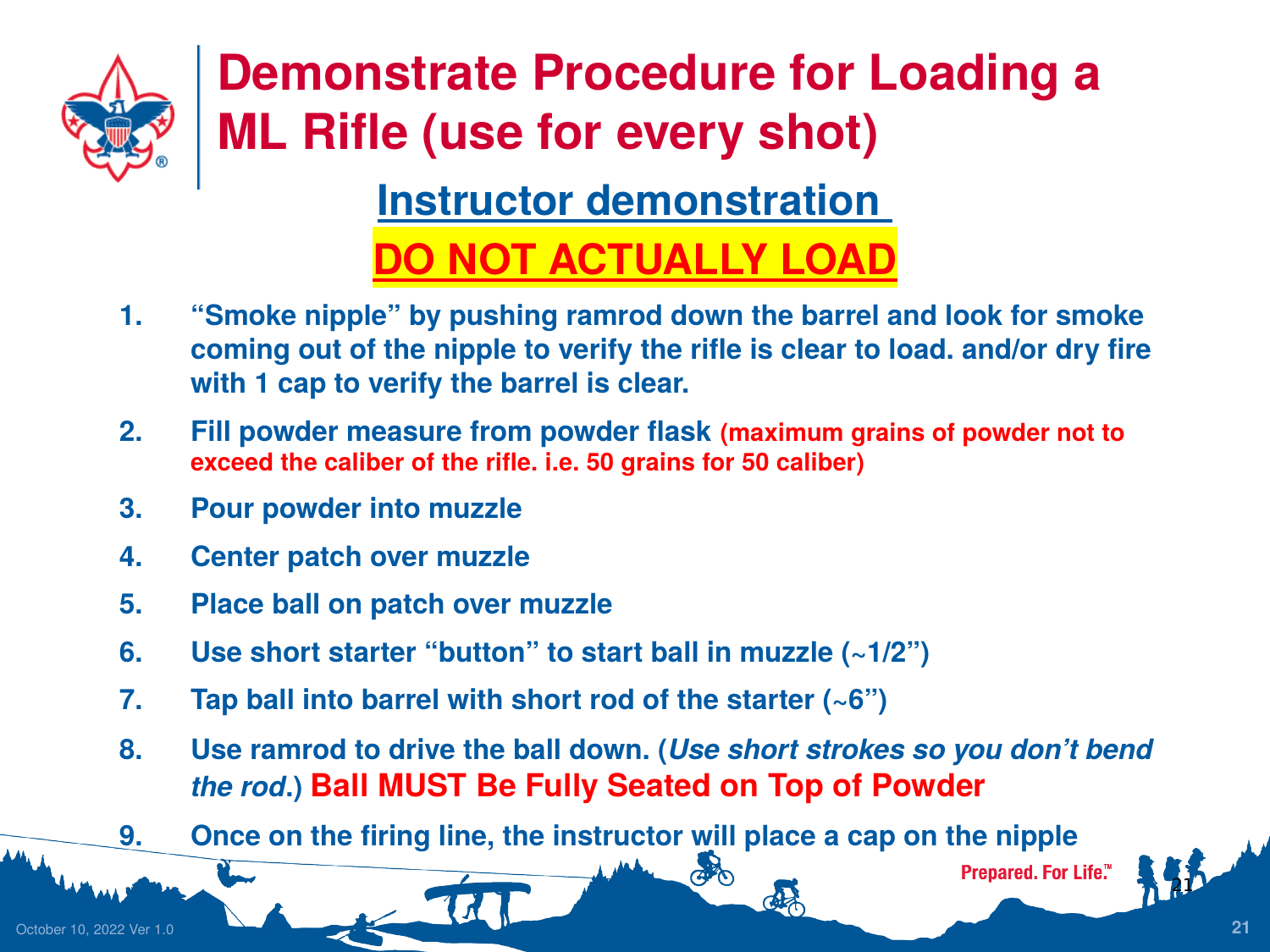

# Demonstrate Procedure for Loading a ML Rifle (use for every shot)
Instructor demonstration
DO NOT ACTUALLY LOAD
“Smoke nipple” by pushing ramrod down the barrel and look for smoke coming out of the nipple to verify the rifle is clear to load. and/or dry fire with 1 cap to verify the barrel is clear.
Fill powder measure from powder flask (maximum grains of powder not to exceed the caliber of the rifle. i.e. 50 grains for 50 caliber)
Pour powder into muzzle
Center patch over muzzle
Place ball on patch over muzzle
Use short starter “button” to start ball in muzzle (~1/2”)
Tap ball into barrel with short rod of the starter (~6”)
Use ramrod to drive the ball down. (Use short strokes so you don’t bend the rod.) Ball MUST Be Fully Seated on Top of Powder
Once on the firing line, the instructor will place a cap on the nipple

21
October 10, 2022 Ver 1.0
21